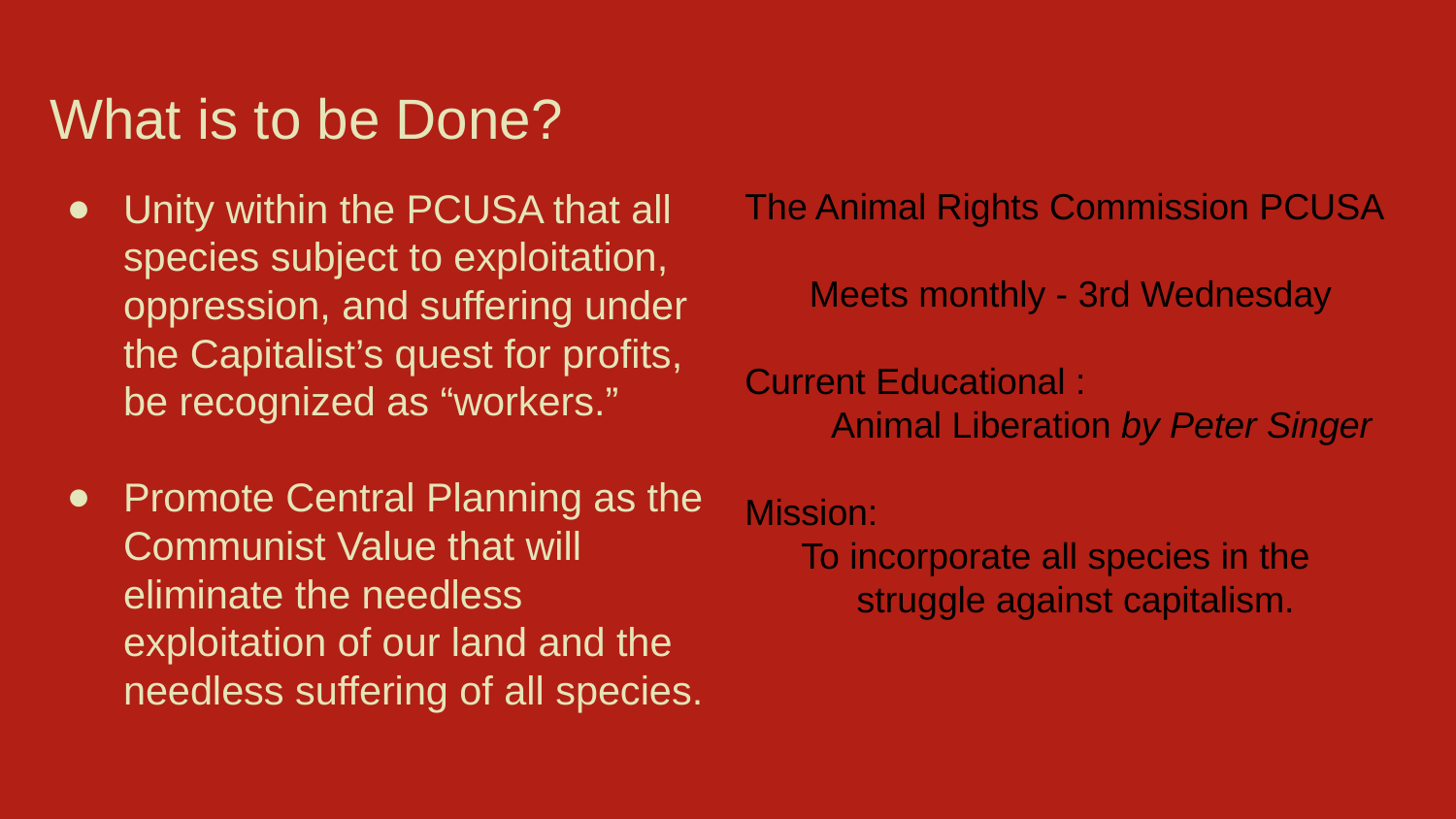

# What is to be Done?
Unity within the PCUSA that all species subject to exploitation, oppression, and suffering under  the Capitalist’s quest for profits, be recognized as “workers.”

Promote Central Planning as the Communist Value that will eliminate the needless exploitation of our land and the needless suffering of all species.
The Animal Rights Commission PCUSA

Meets monthly - 3rd Wednesday

Current Educational :
     Animal Liberation by Peter Singer

Mission:
    To incorporate all species in the         struggle against capitalism.